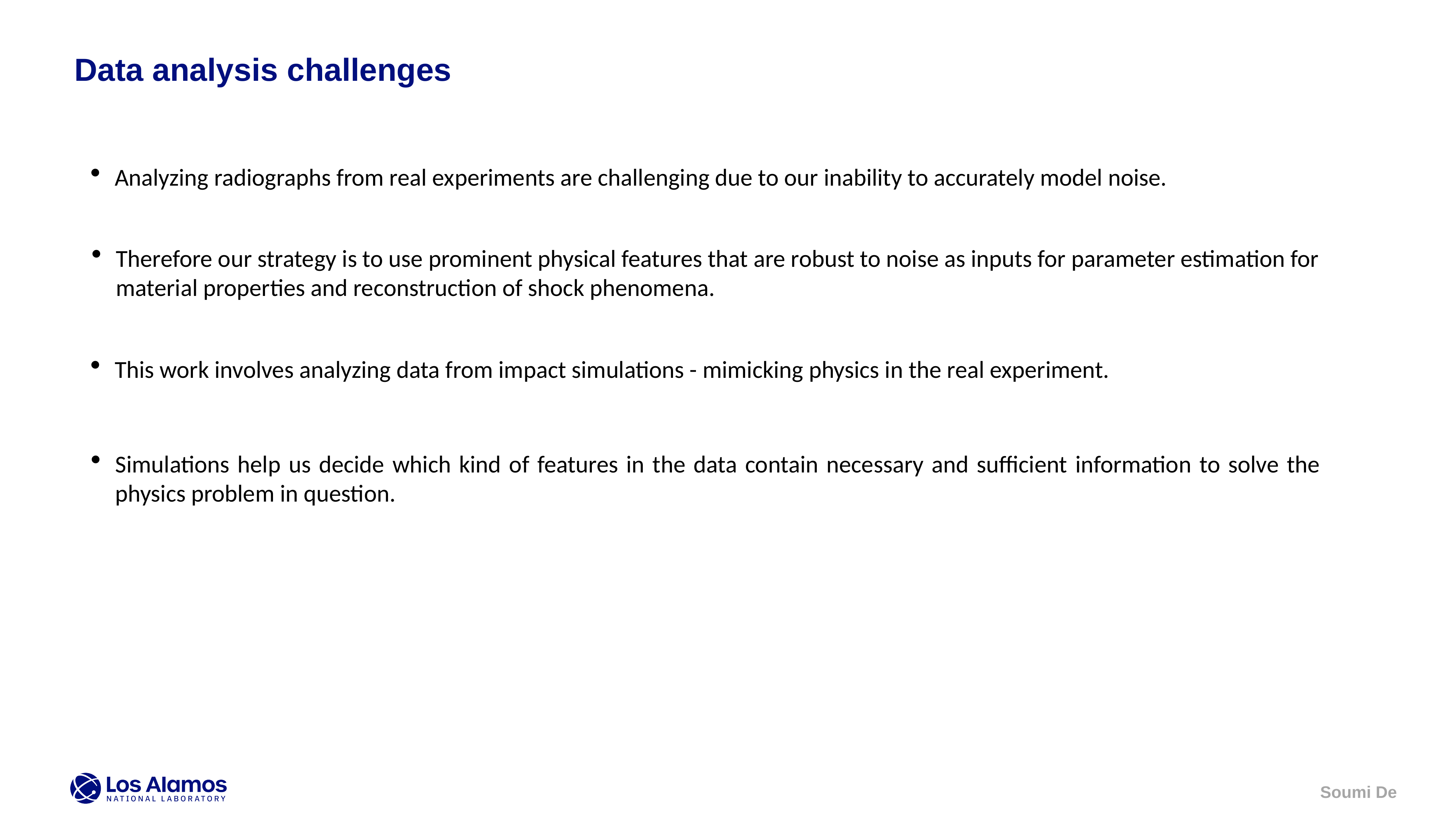

Data analysis challenges
Analyzing radiographs from real experiments are challenging due to our inability to accurately model noise.
Therefore our strategy is to use prominent physical features that are robust to noise as inputs for parameter estimation for material properties and reconstruction of shock phenomena.
This work involves analyzing data from impact simulations - mimicking physics in the real experiment.
Simulations help us decide which kind of features in the data contain necessary and sufficient information to solve the physics problem in question.

4